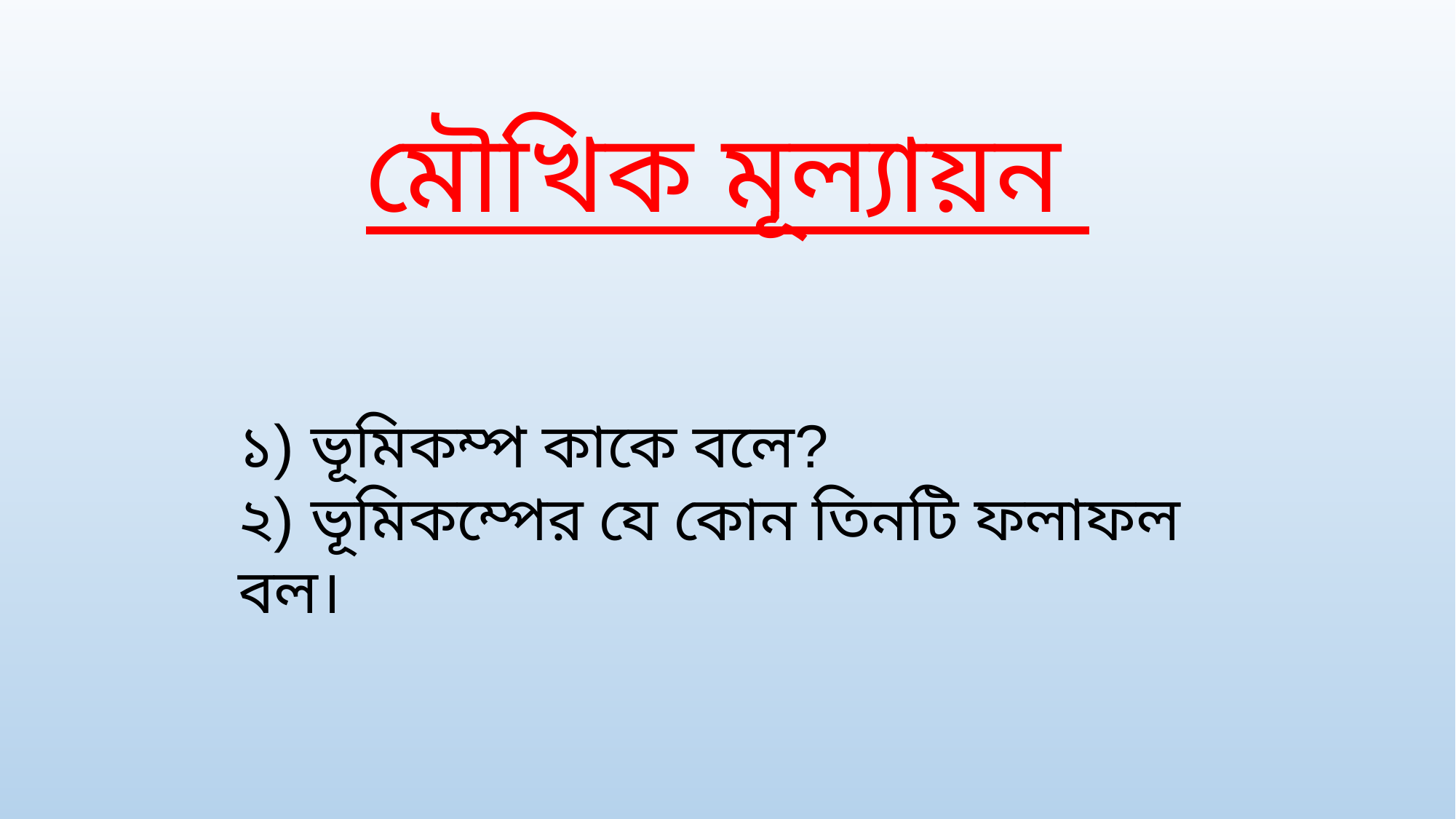

মৌখিক মূল্যায়ন
১) ভূমিকম্প কাকে বলে?
২) ভূমিকম্পের যে কোন তিনটি ফলাফল বল।